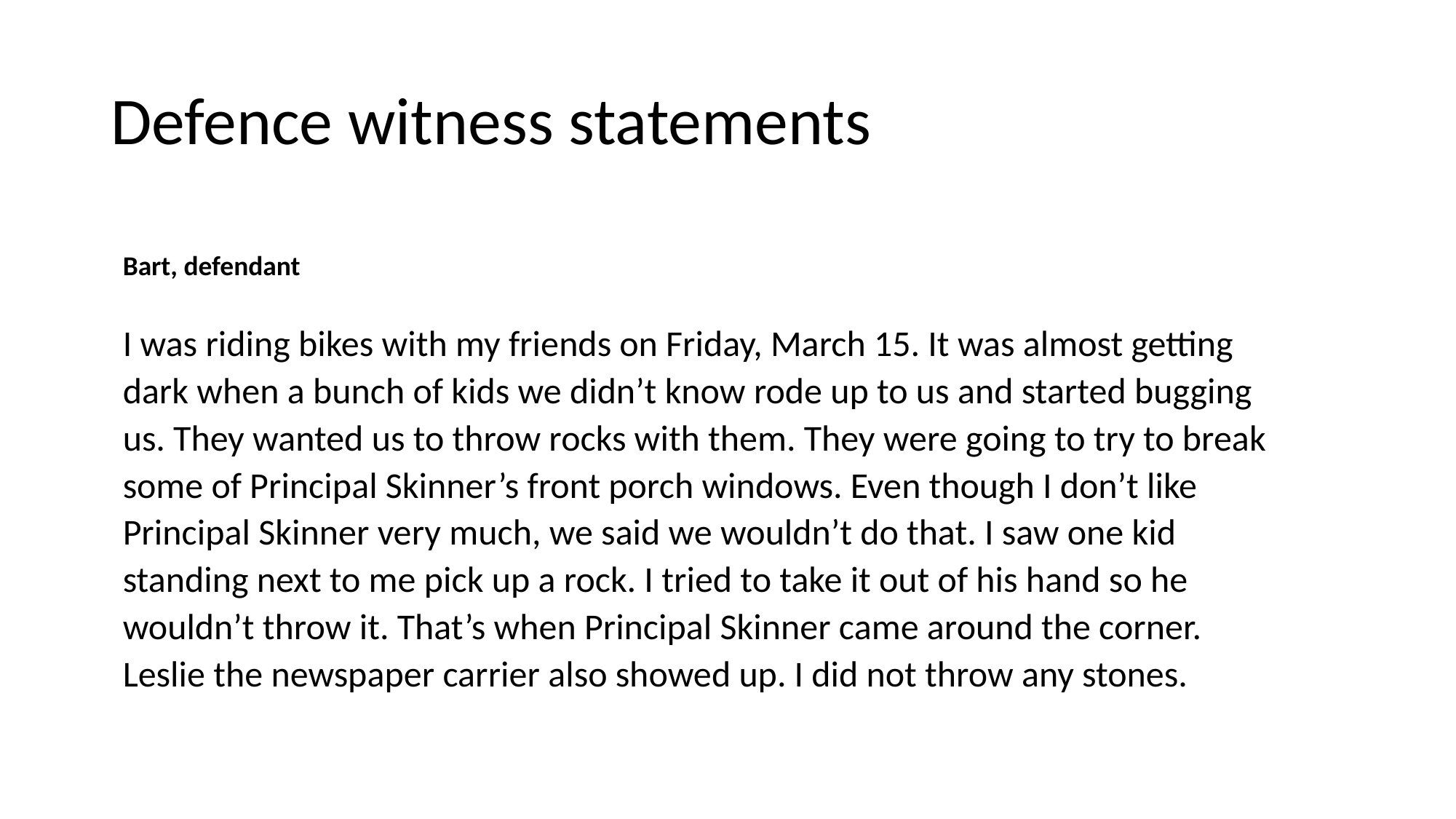

# Defence witness statements
Bart, defendant

I was riding bikes with my friends on Friday, March 15. It was almost getting dark when a bunch of kids we didn’t know rode up to us and started bugging us. They wanted us to throw rocks with them. They were going to try to break some of Principal Skinner’s front porch windows. Even though I don’t like Principal Skinner very much, we said we wouldn’t do that. I saw one kid standing next to me pick up a rock. I tried to take it out of his hand so he wouldn’t throw it. That’s when Principal Skinner came around the corner. Leslie the newspaper carrier also showed up. I did not throw any stones.